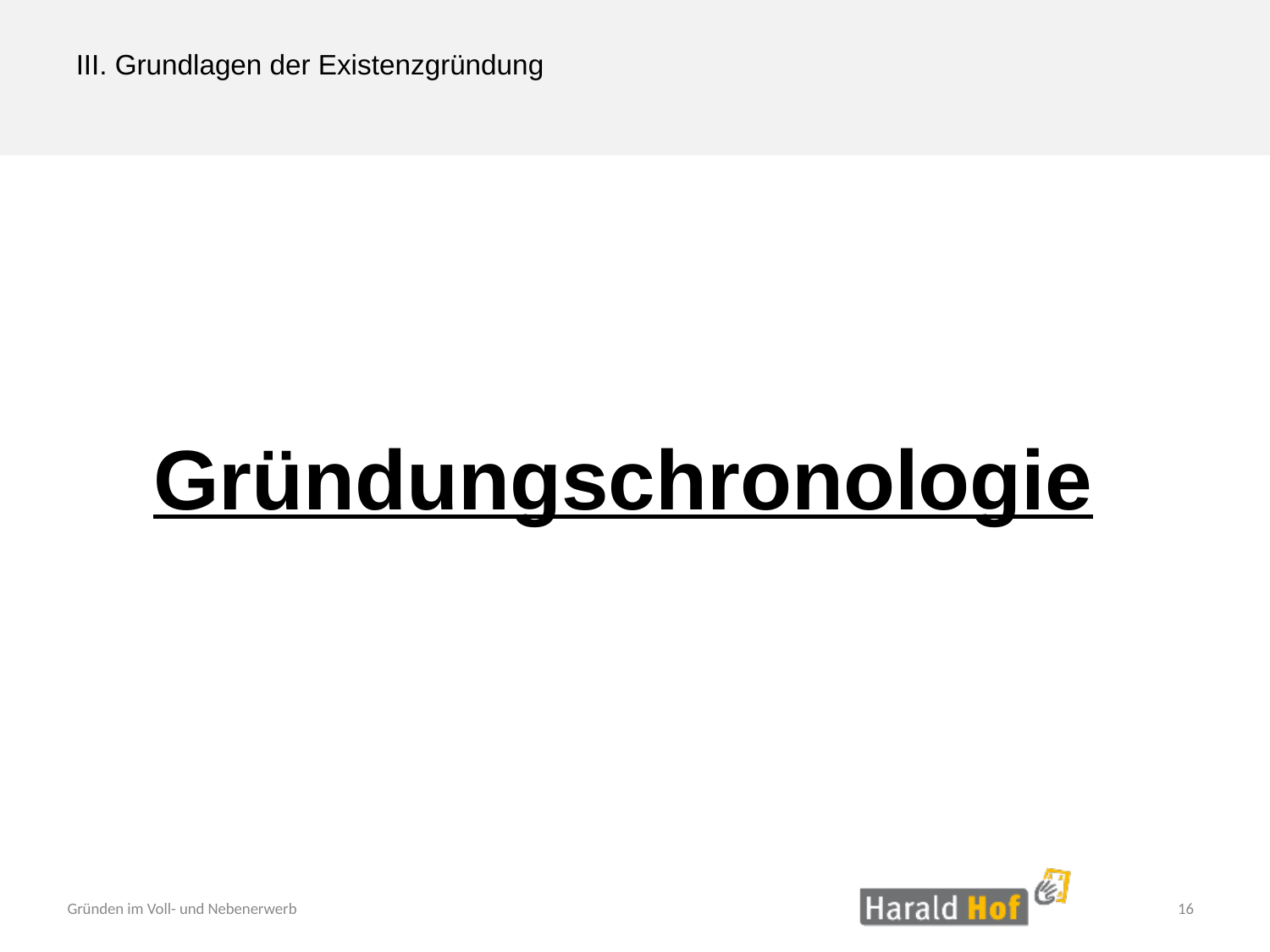

III. Grundlagen der Existenzgründung
Gründungschronologie
16
Gründen im Voll- und Nebenerwerb